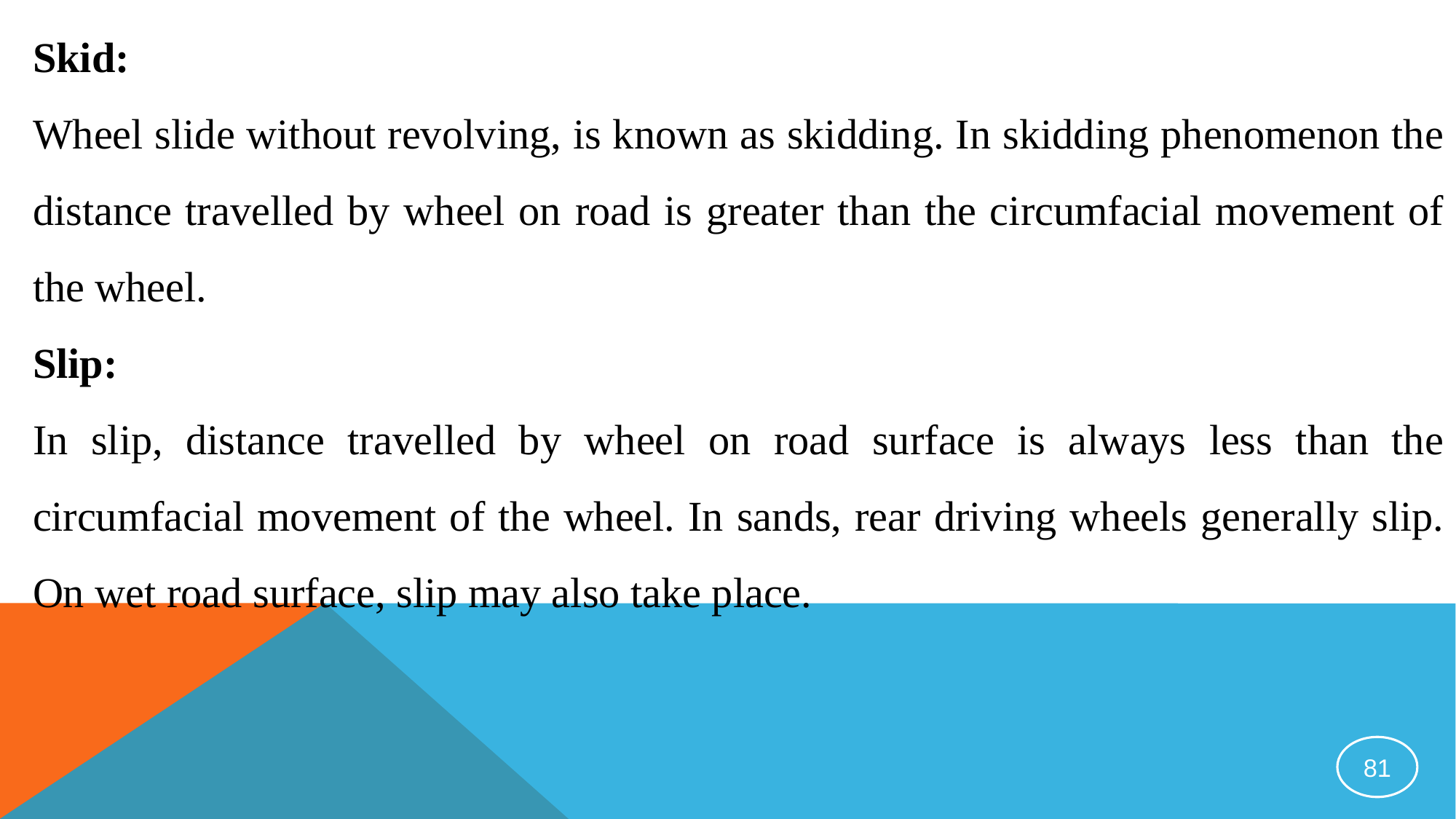

Skid:
Wheel slide without revolving, is known as skidding. In skidding phenomenon the distance travelled by wheel on road is greater than the circumfacial movement of the wheel.
Slip:
In slip, distance travelled by wheel on road surface is always less than the circumfacial movement of the wheel. In sands, rear driving wheels generally slip. On wet road surface, slip may also take place.

81